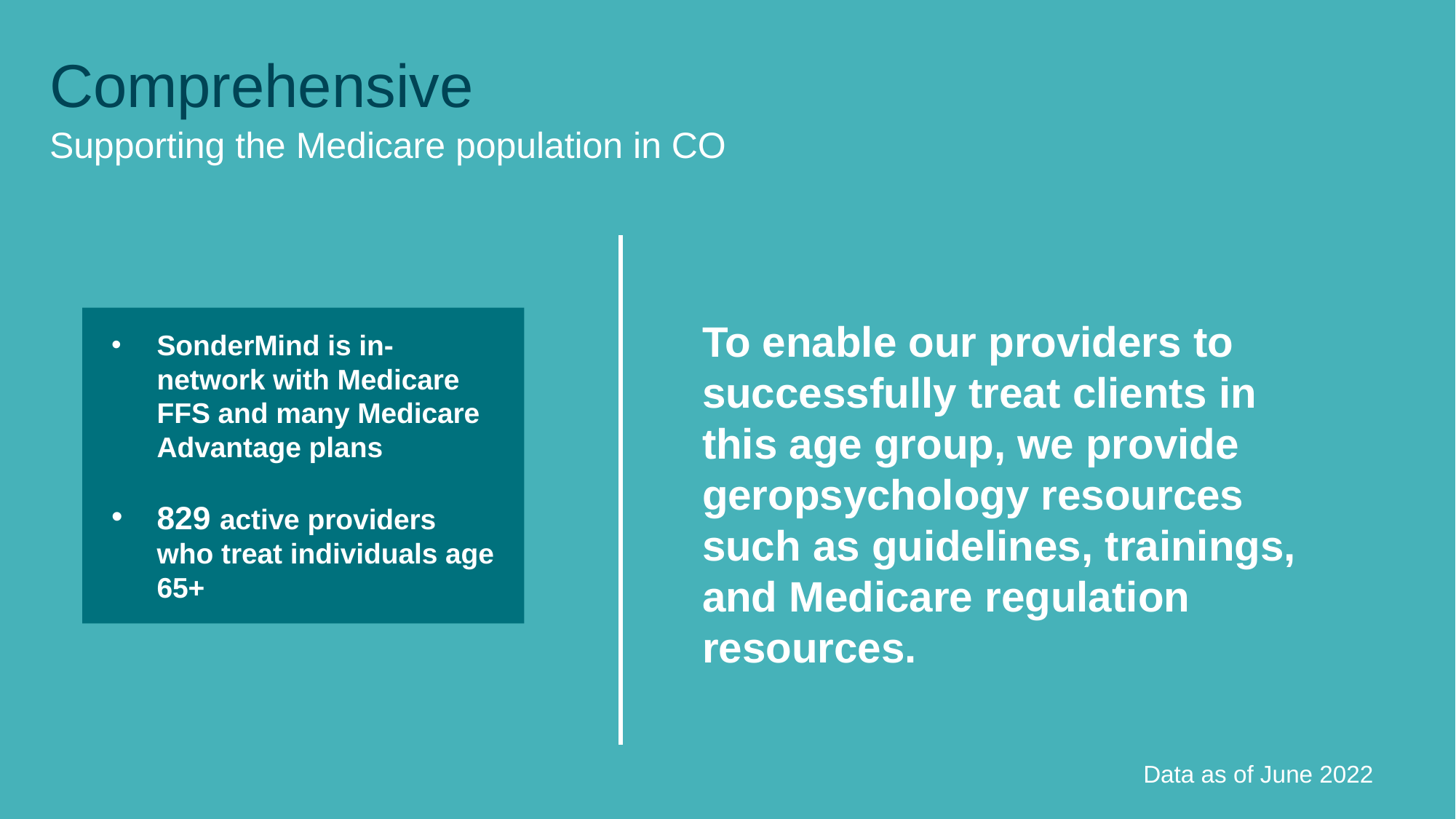

# Comprehensive
Supporting the Medicare population in CO
SonderMind is in-network with Medicare FFS and many Medicare Advantage plans

829 active providers who treat individuals age 65+
To enable our providers to successfully treat clients in this age group, we provide geropsychology resources such as guidelines, trainings, and Medicare regulation resources.
Data as of June 2022